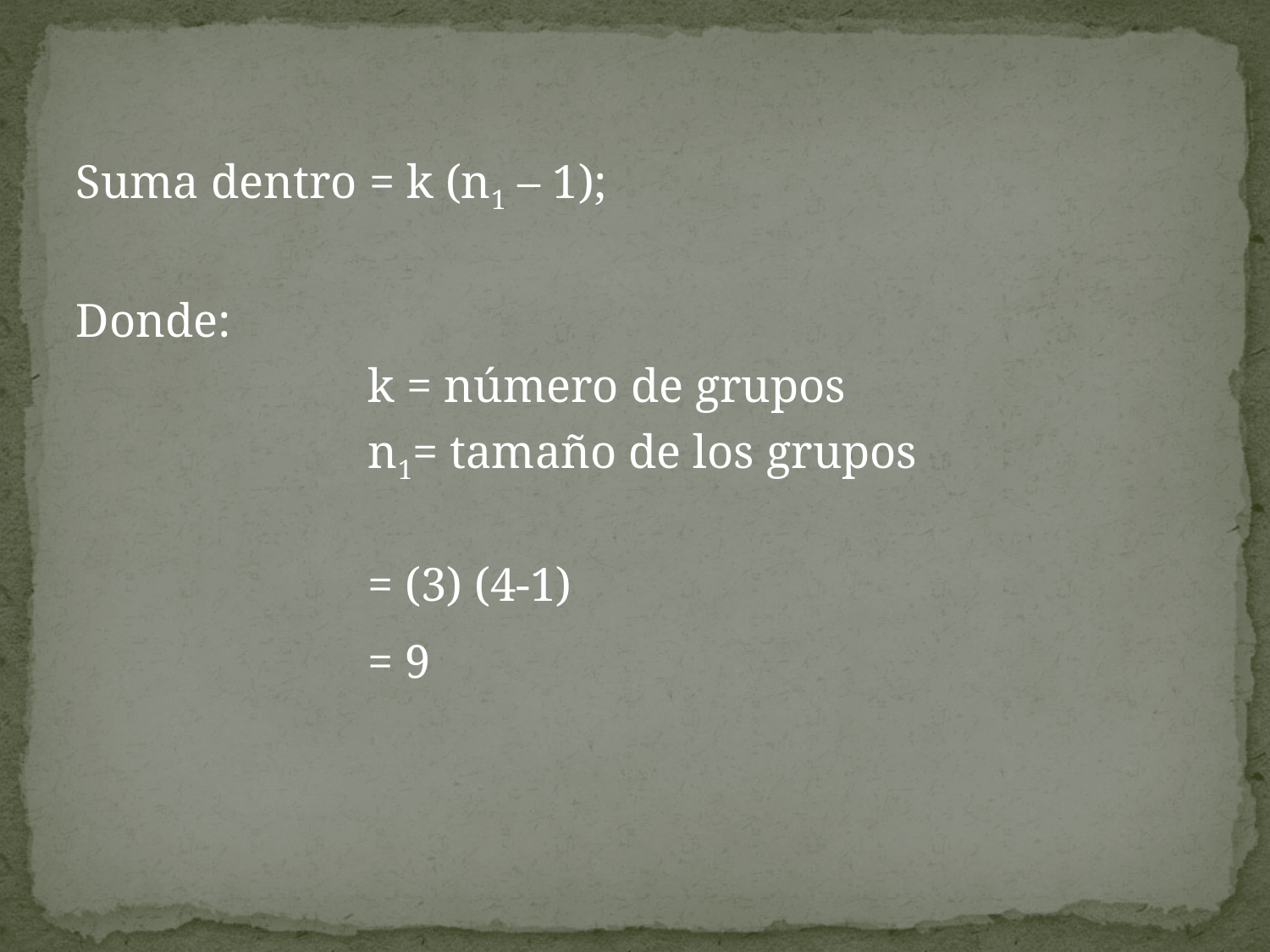

Suma dentro = k (n1 – 1);

Donde:
			k = número de grupos
			n1= tamaño de los grupos

			= (3) (4-1)
			= 9